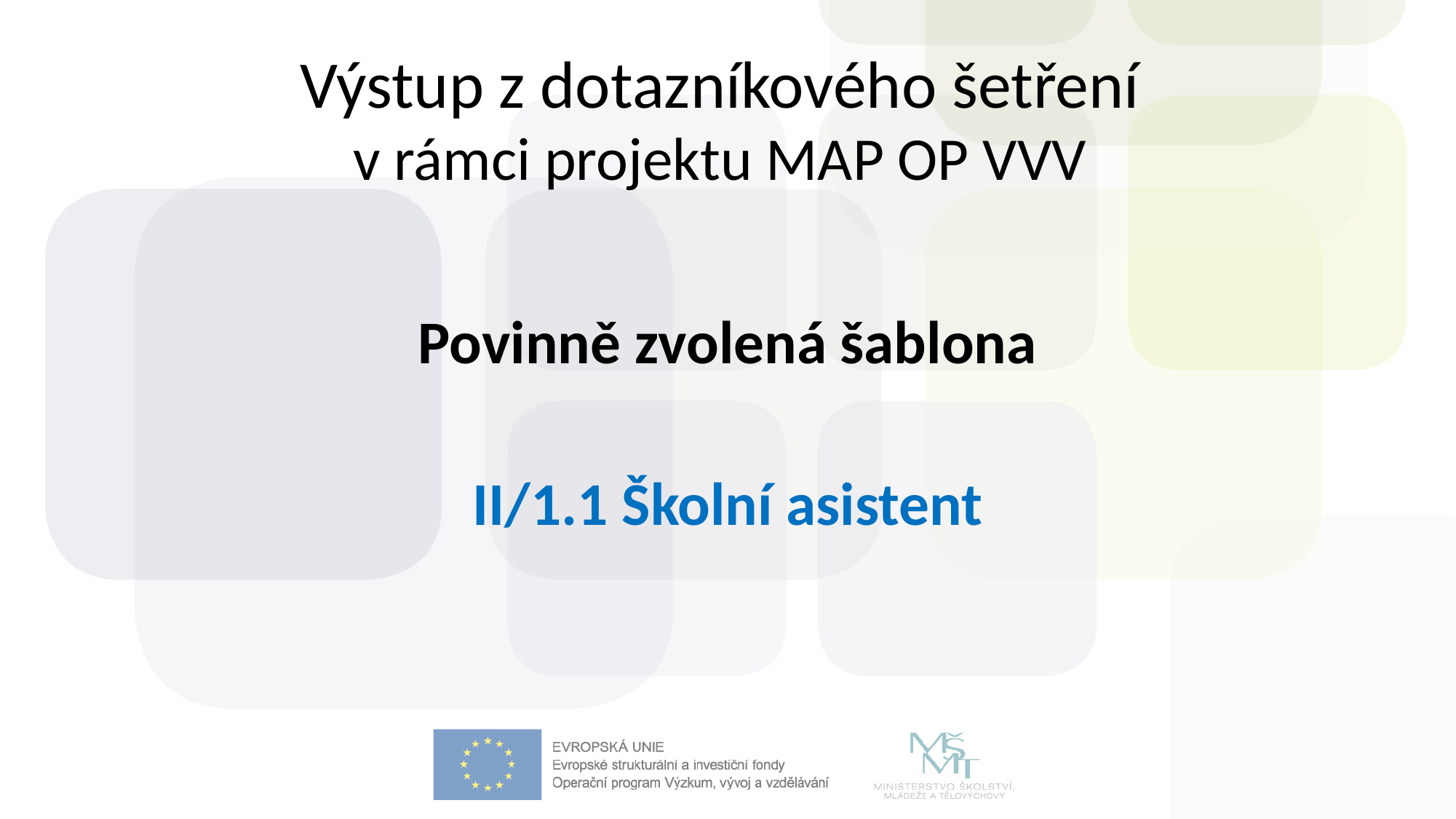

# Výstup z dotazníkového šetření v rámci projektu MAP OP VVV

Povinně zvolená šablona

II/1.1 Školní asistent